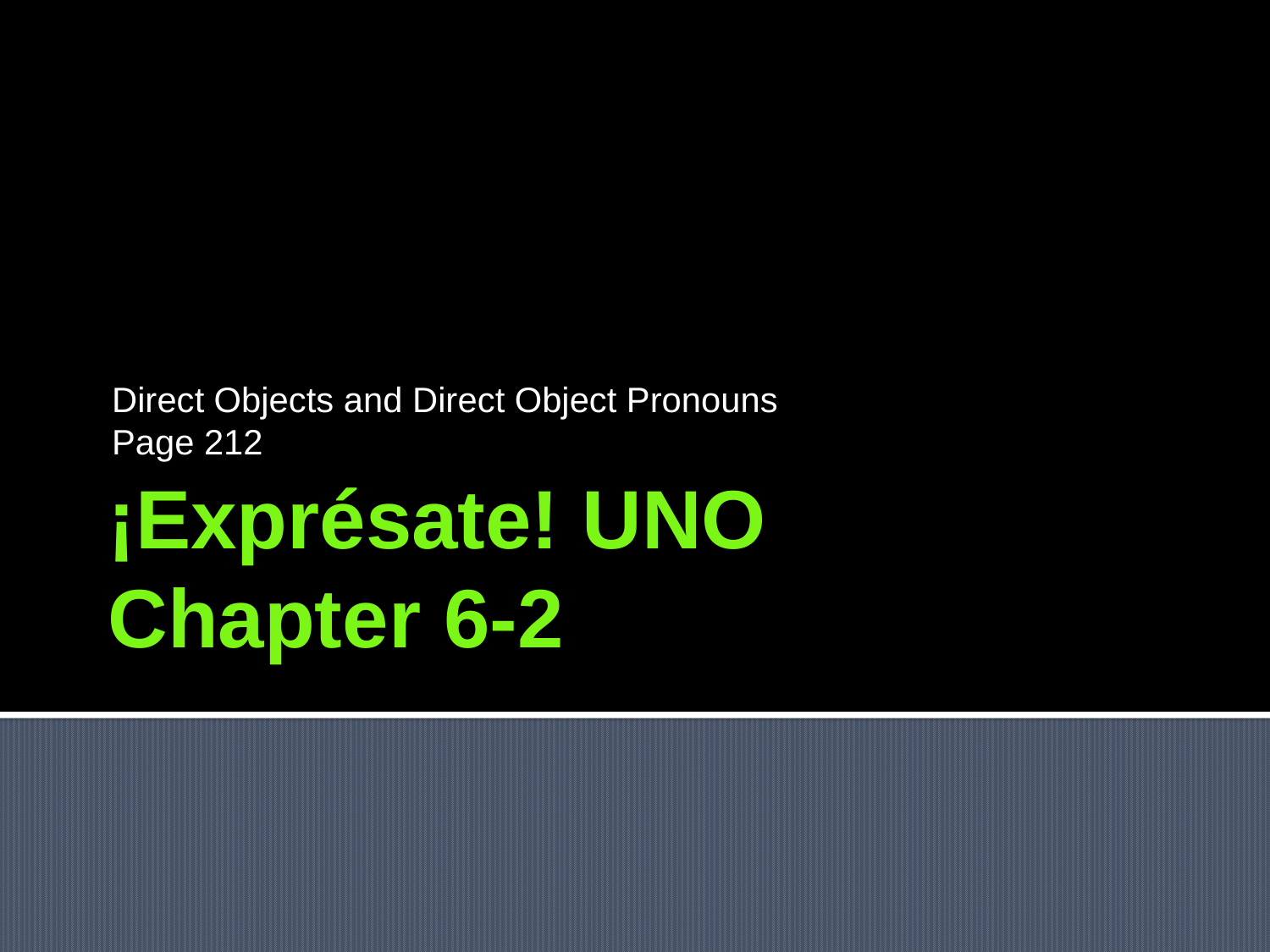

Direct Objects and Direct Object Pronouns
Page 212
# ¡Exprésate! UNO Chapter 6-2